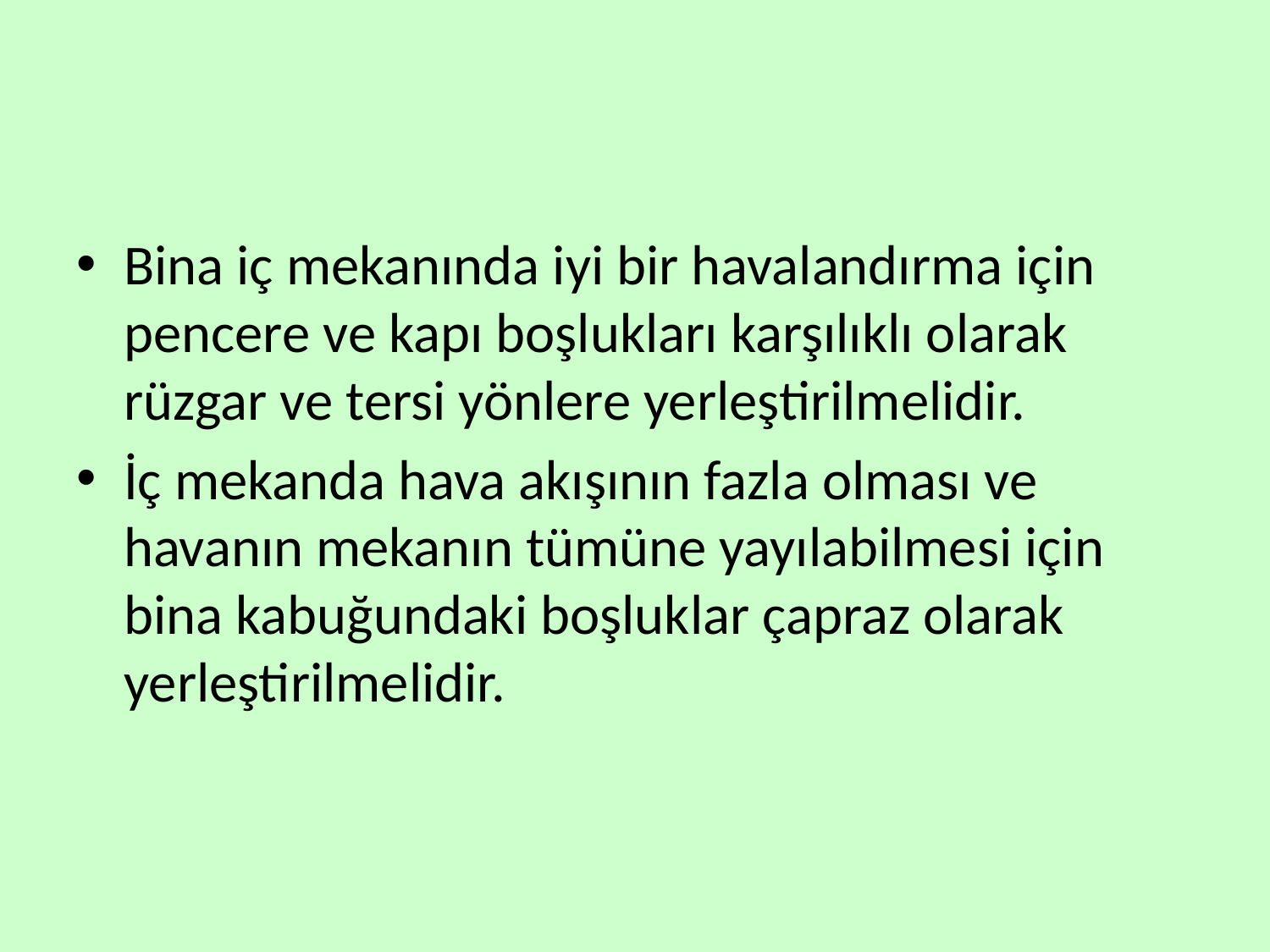

#
Bina iç mekanında iyi bir havalandırma için pencere ve kapı boşlukları karşılıklı olarak rüzgar ve tersi yönlere yerleştirilmelidir.
İç mekanda hava akışının fazla olması ve havanın mekanın tümüne yayılabilmesi için bina kabuğundaki boşluklar çapraz olarak yerleştirilmelidir.